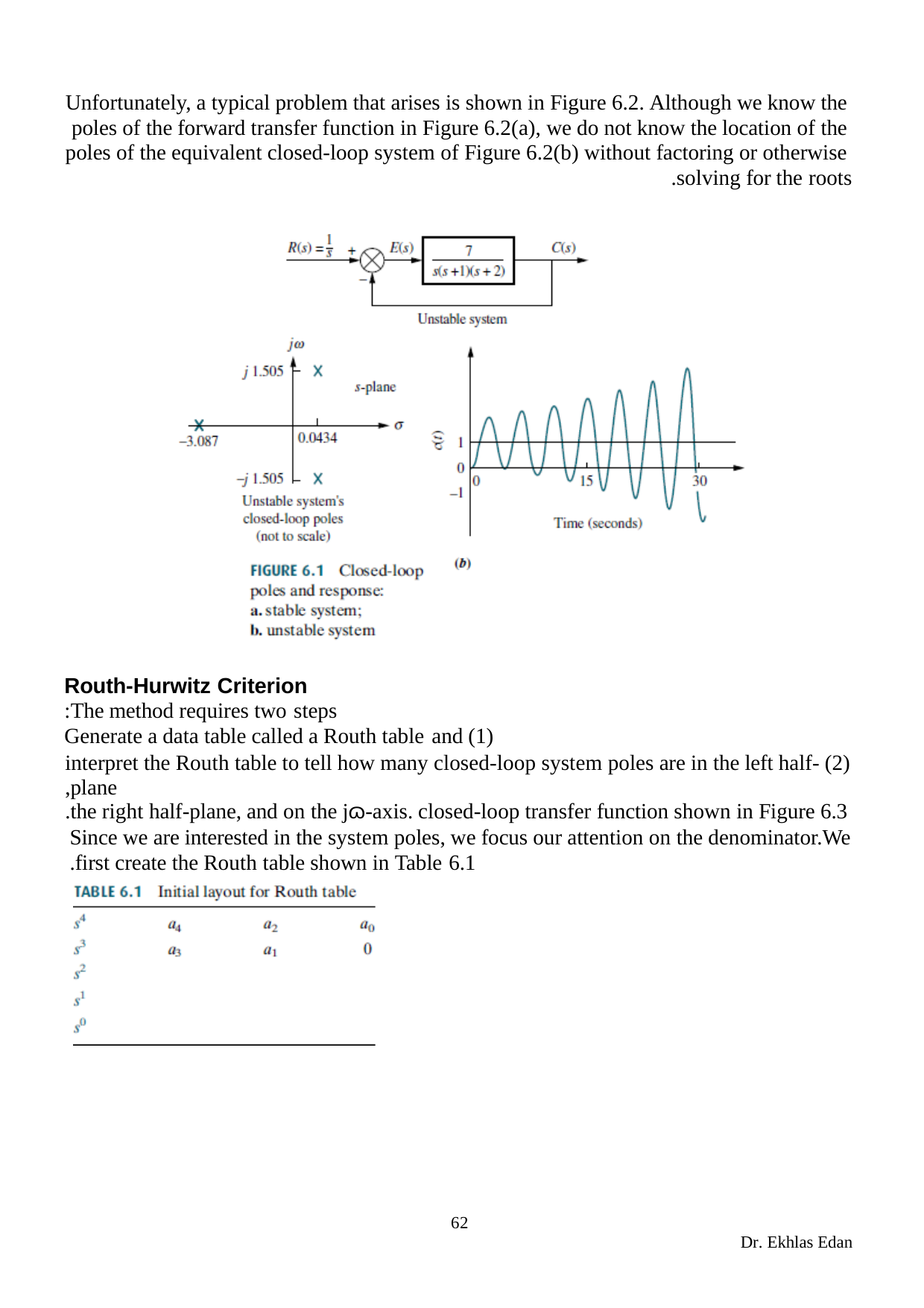

Unfortunately, a typical problem that arises is shown in Figure 6.2. Although we know the  poles of the forward transfer function in Figure 6.2(a), we do not know the location of the  poles of the equivalent closed-loop system of Figure 6.2(b) without factoring or otherwise  solving for the roots.

Routh-Hurwitz Criterion
The method requires two steps:
Generate a data table called a Routh table and
interpret the Routh table to tell how many closed-loop system poles are in the left half-  plane,
the right half-plane, and on the jɷ-axis. closed-loop transfer function shown in Figure 6.3.
Since we are interested in the system poles, we focus our attention on the denominator.We  first create the Routh table shown in Table 6.1.

62
Dr. Ekhlas Edan